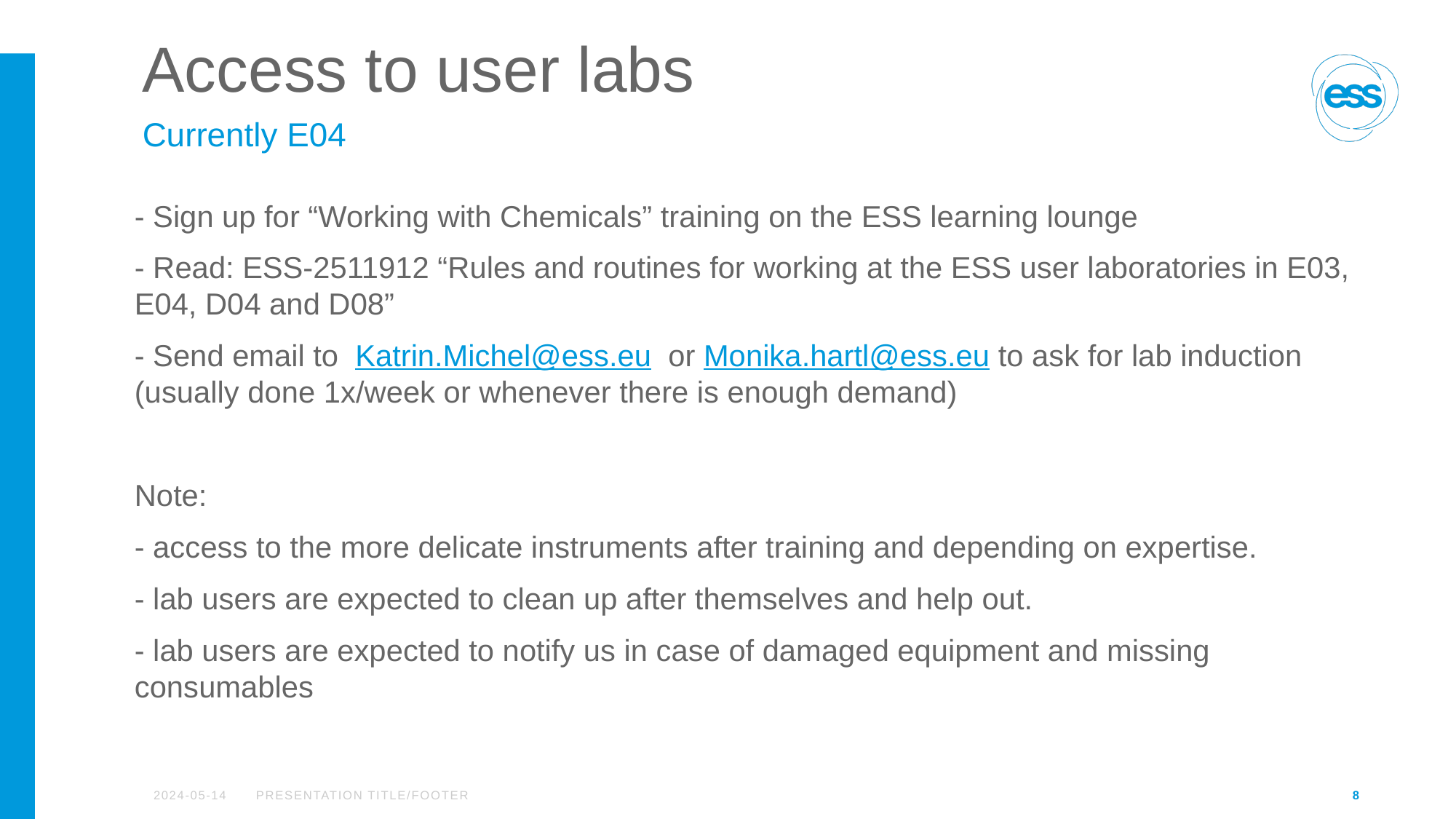

# Access to user labs
Currently E04
- Sign up for “Working with Chemicals” training on the ESS learning lounge
- Read: ESS-2511912 “Rules and routines for working at the ESS user laboratories in E03, E04, D04 and D08”
- Send email to  Katrin.Michel@ess.eu  or Monika.hartl@ess.eu to ask for lab induction (usually done 1x/week or whenever there is enough demand)

Note:
- access to the more delicate instruments after training and depending on expertise.
- lab users are expected to clean up after themselves and help out.
- lab users are expected to notify us in case of damaged equipment and missing consumables

2024-05-14
PRESENTATION TITLE/FOOTER
8